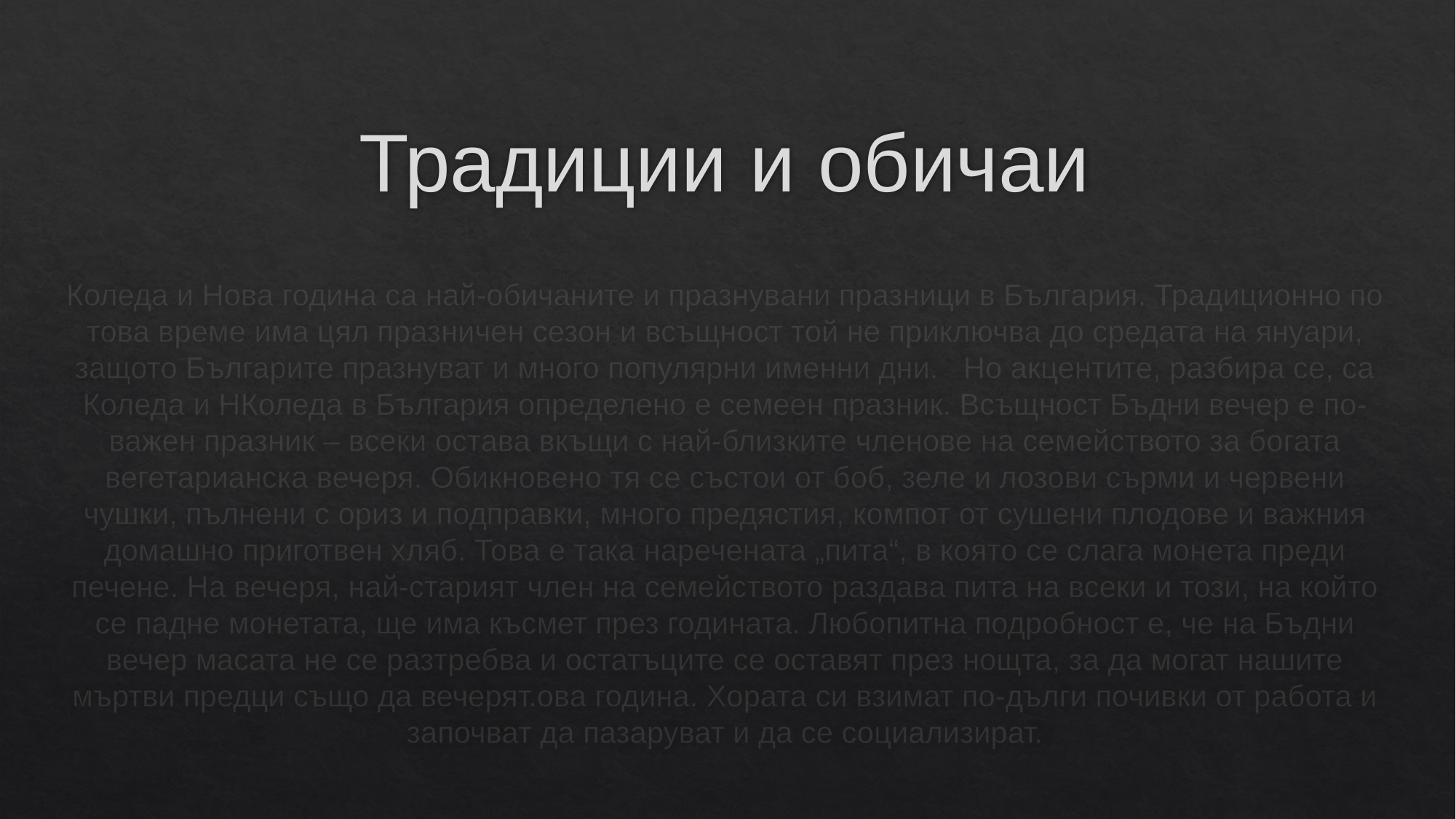

# Традиции и обичаи
Коледа и Нова година са най-обичаните и празнувани празници в България. Традиционно по това време има цял празничен сезон и всъщност той не приключва до средата на януари, защото Българите празнуват и много популярни именни дни.   Но акцентите, разбира се, са Коледа и НКоледа в България определено е семеен празник. Всъщност Бъдни вечер е по-важен празник – всеки остава вкъщи с най-близките членове на семейството за богата вегетарианска вечеря. Обикновено тя се състои от боб, зеле и лозови сърми и червени чушки, пълнени с ориз и подправки, много предястия, компот от сушени плодове и важния домашно приготвен хляб. Това е така наречената „пита“, в която се слага монета преди печене. На вечеря, най-старият член на семейството раздава пита на всеки и този, на който се падне монетата, ще има късмет през годината. Любопитна подробност е, че на Бъдни вечер масата не се разтребва и остатъците се оставят през нощта, за да могат нашите мъртви предци също да вечерят.ова година. Хората си взимат по-дълги почивки от работа и започват да пазаруват и да се социализират.